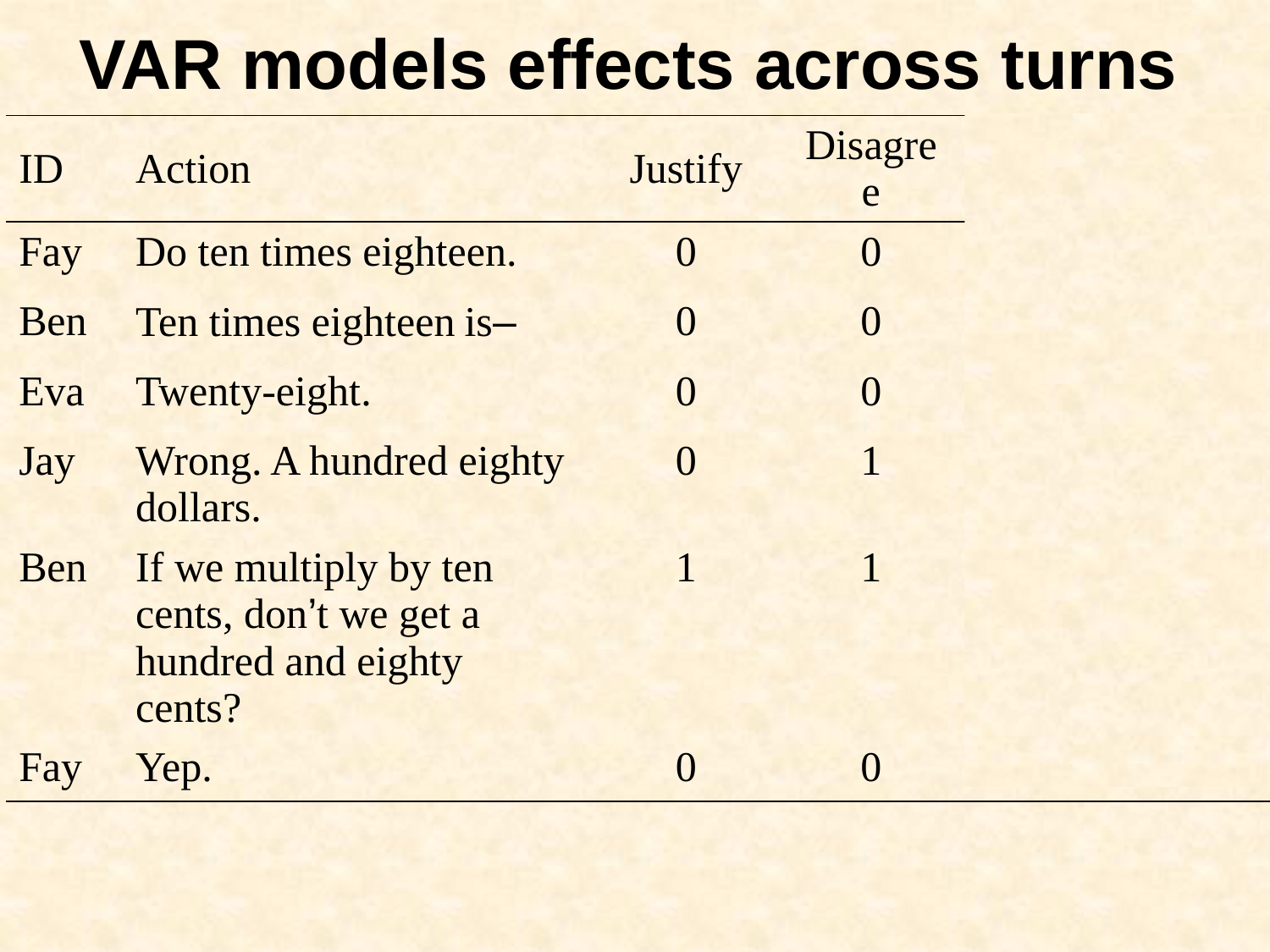

VAR models effects across turns

| ID | Action | Justify | Disagree |  | Disagree (-1) |  |
| --- | --- | --- | --- | --- | --- | --- |
| Fay | Do ten times eighteen. | 0 | 0 |  | - |  |
| Ben | Ten times eighteen is– | 0 | 0 |  | 0 |  |
| Eva | Twenty-eight. | 0 | 0 |  | 0 |  |
| Jay | Wrong. A hundred eighty dollars. | 0 | 1 |  | 0 |  |
| Ben | If we multiply by ten cents, don’t we get a hundred and eighty cents? | 1 | 1 |  | 1 |  |
| Fay | Yep. | 0 | 0 |  | 1 |  |